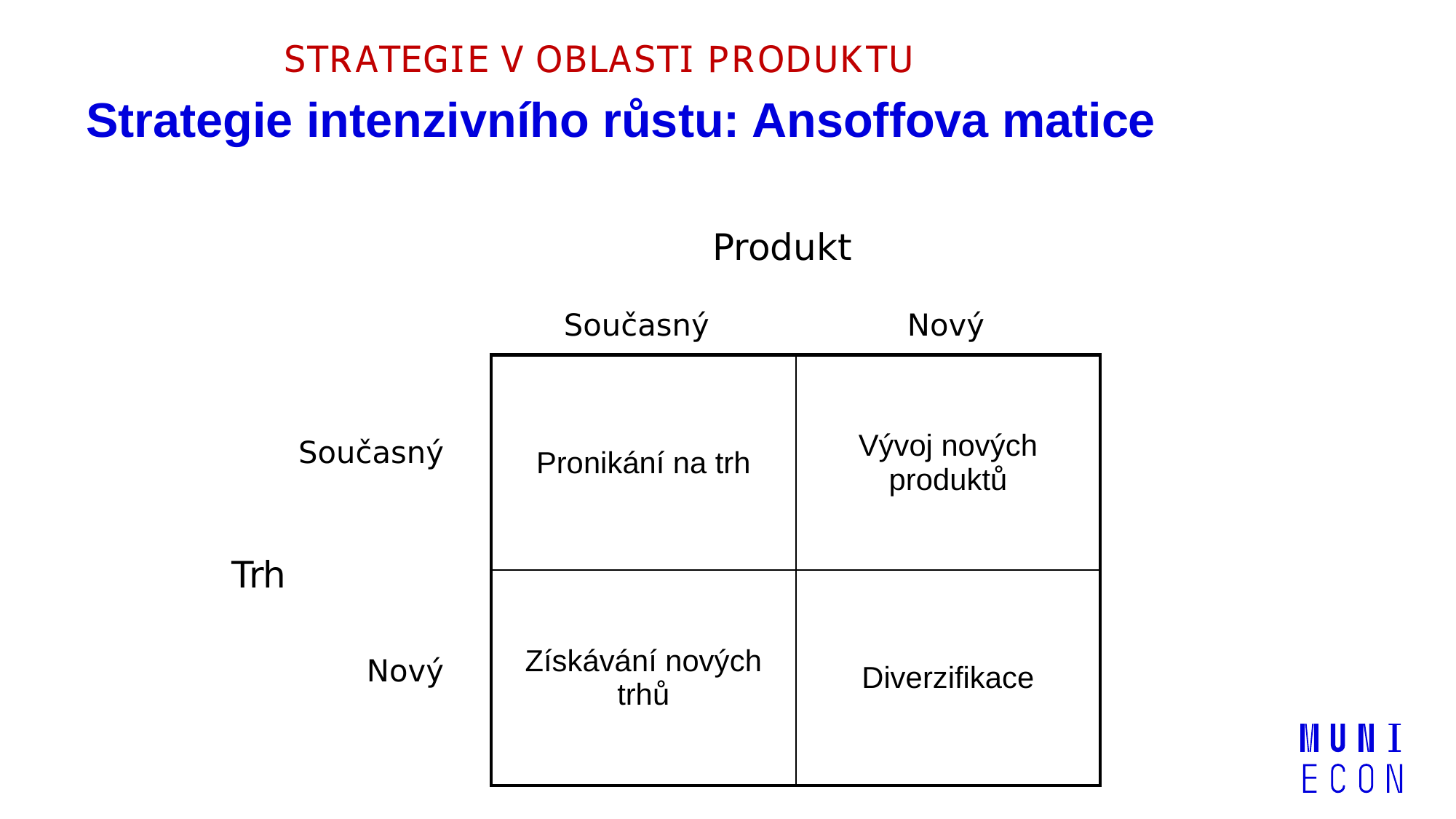

STRATEGIE V OBLASTI PRODUKTU
# Strategie intenzivního růstu: Ansoffova matice
Produkt
Současný
Nový
| Pronikání na trh | Vývoj nových produktů |
| --- | --- |
| Získávání nových trhů | Diverzifikace |
Současný
Trh
Nový